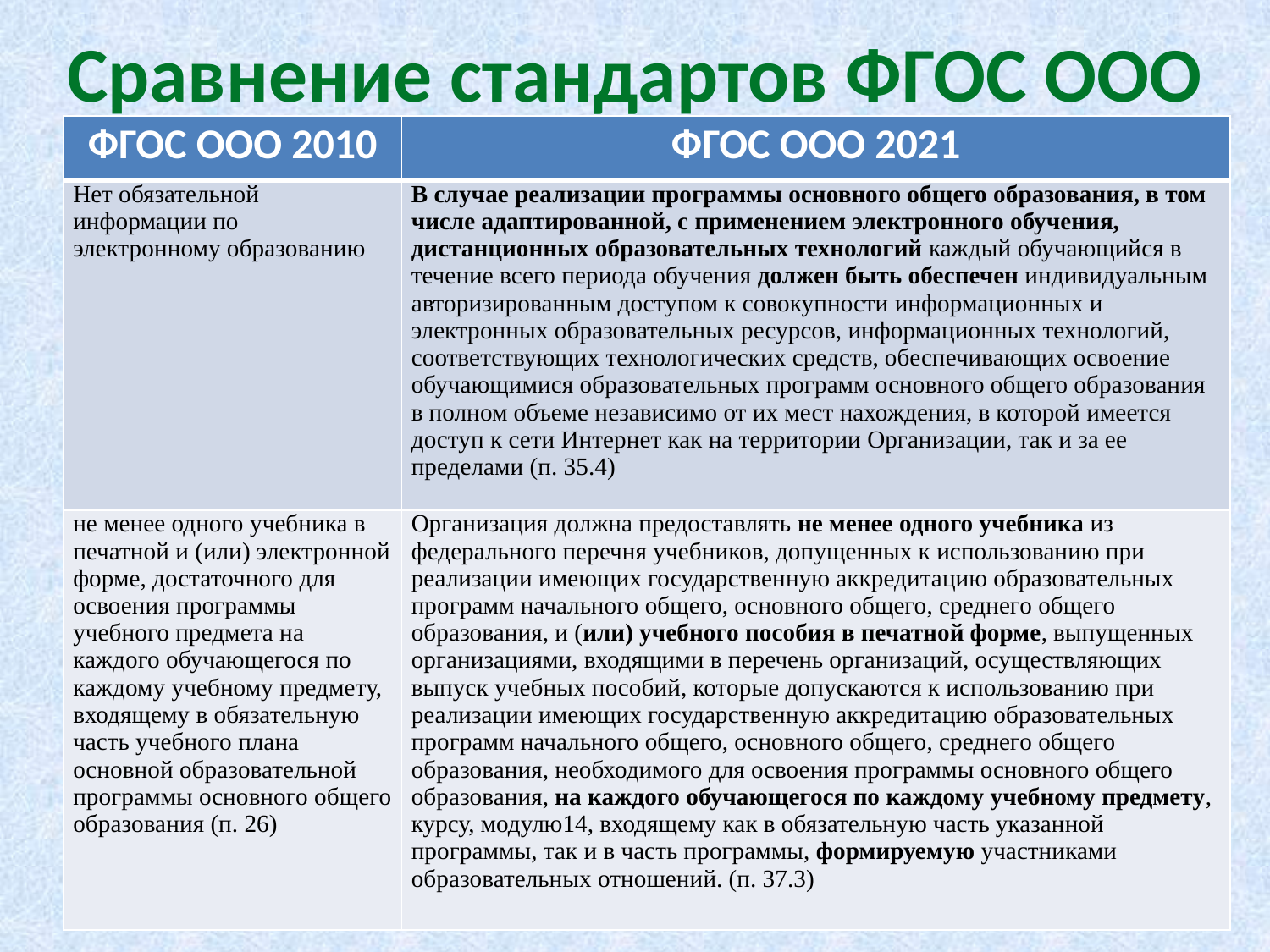

# Сравнение стандартов ФГОС ООО
| ФГОС ООО 2010 | ФГОС ООО 2021 |
| --- | --- |
| Нет обязательной информации по электронному образованию | В случае реализации программы основного общего образования, в том числе адаптированной, с применением электронного обучения, дистанционных образовательных технологий каждый обучающийся в течение всего периода обучения должен быть обеспечен индивидуальным авторизированным доступом к совокупности информационных и электронных образовательных ресурсов, информационных технологий, соответствующих технологических средств, обеспечивающих освоение обучающимися образовательных программ основного общего образования в полном объеме независимо от их мест нахождения, в которой имеется доступ к сети Интернет как на территории Организации, так и за ее пределами (п. 35.4) |
| не менее одного учебника в печатной и (или) электронной форме, достаточного для освоения программы учебного предмета на каждого обучающегося по каждому учебному предмету, входящему в обязательную часть учебного плана основной образовательной программы основного общего образования (п. 26) | Организация должна предоставлять не менее одного учебника из федерального перечня учебников, допущенных к использованию при реализации имеющих государственную аккредитацию образовательных программ начального общего, основного общего, среднего общего образования, и (или) учебного пособия в печатной форме, выпущенных организациями, входящими в перечень организаций, осуществляющих выпуск учебных пособий, которые допускаются к использованию при реализации имеющих государственную аккредитацию образовательных программ начального общего, основного общего, среднего общего образования, необходимого для освоения программы основного общего образования, на каждого обучающегося по каждому учебному предмету, курсу, модулю14, входящему как в обязательную часть указанной программы, так и в часть программы, формируемую участниками образовательных отношений. (п. 37.3) |